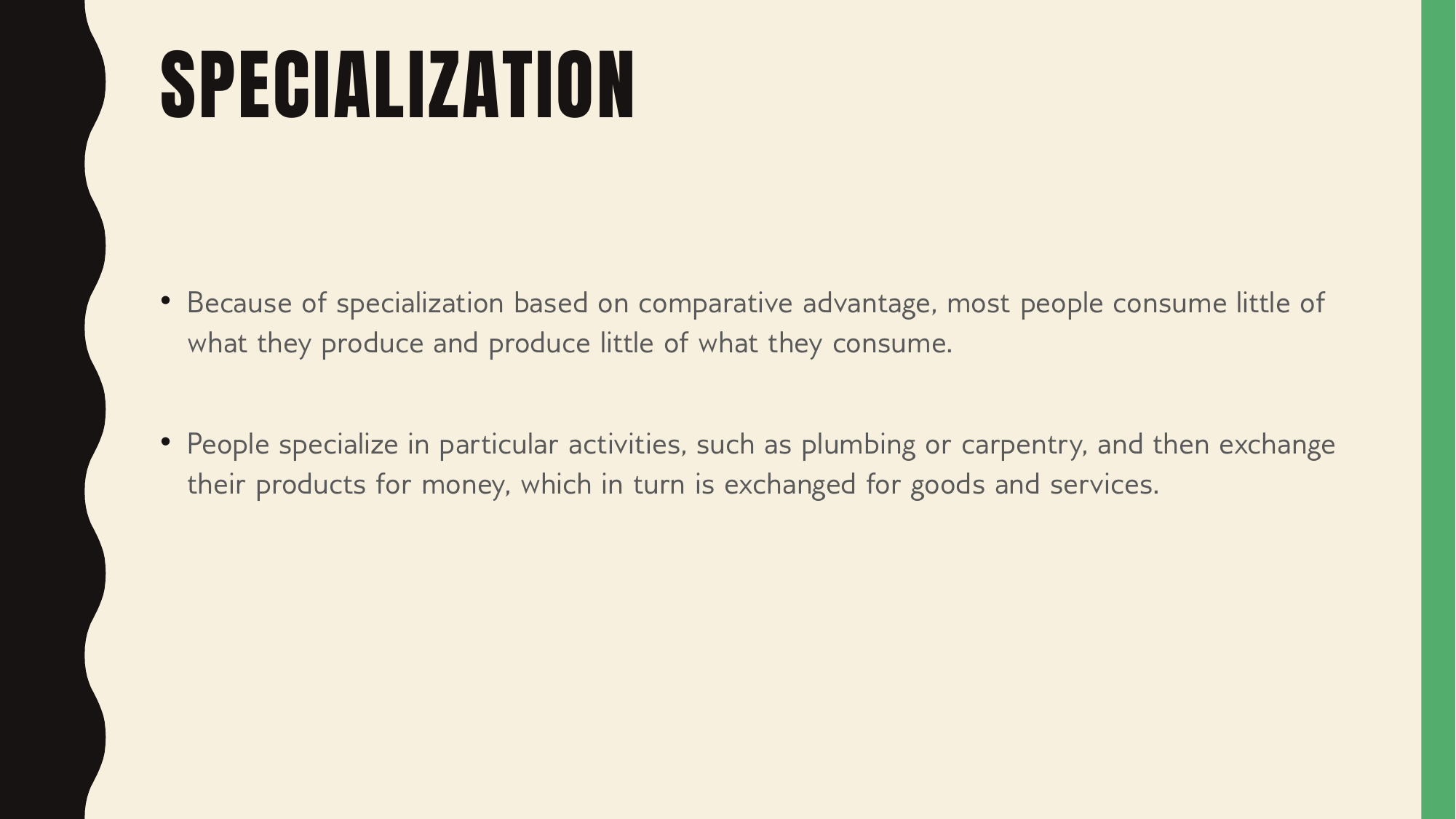

# Specialization
Because of specialization based on comparative advantage, most people consume little of what they produce and produce little of what they consume.

People specialize in particular activities, such as plumbing or carpentry, and then exchange their products for money, which in turn is exchanged for goods and services.